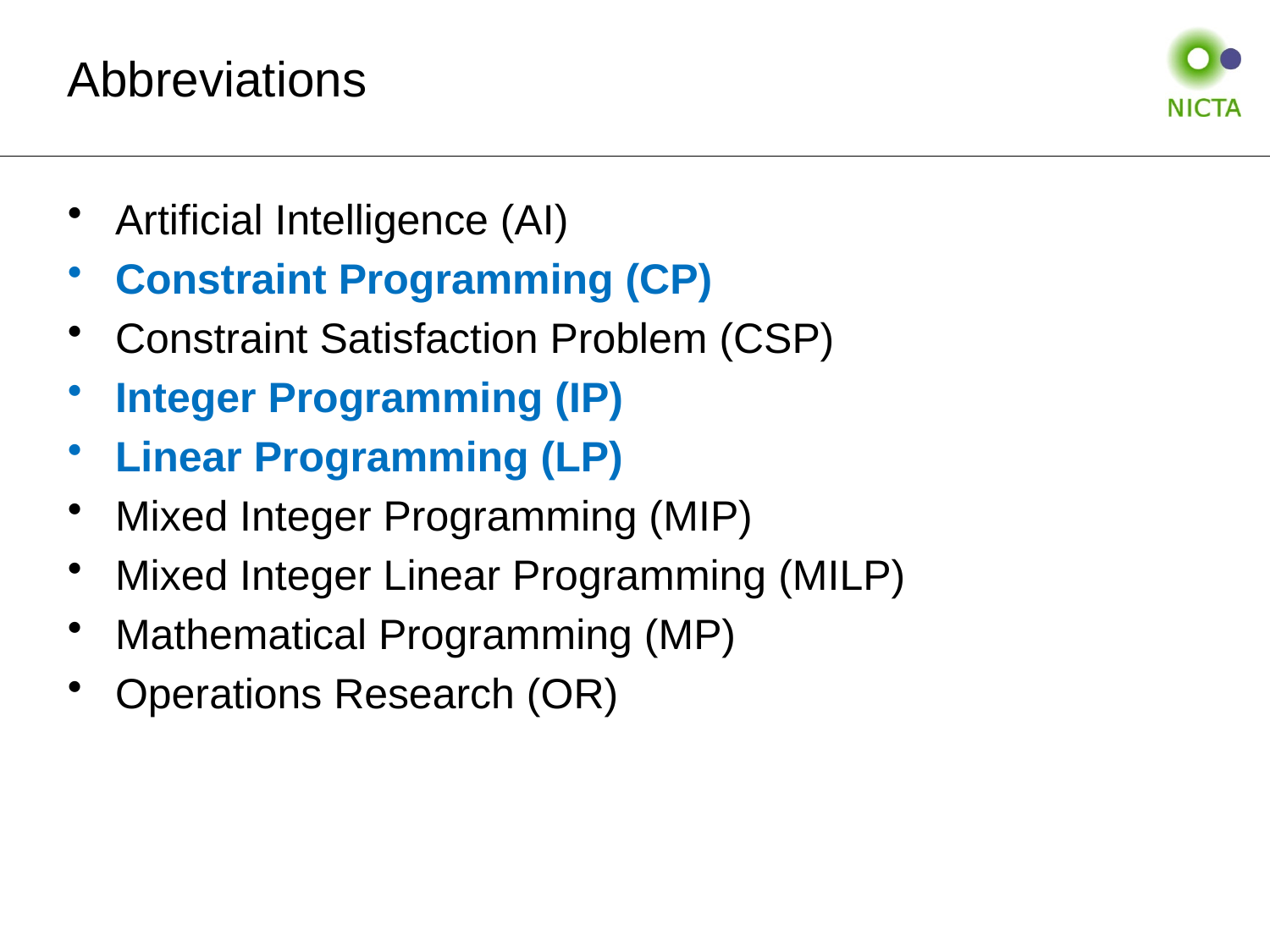

# Abbreviations
Artificial Intelligence (AI)
Constraint Programming (CP)
Constraint Satisfaction Problem (CSP)
Integer Programming (IP)
Linear Programming (LP)
Mixed Integer Programming (MIP)
Mixed Integer Linear Programming (MILP)
Mathematical Programming (MP)
Operations Research (OR)